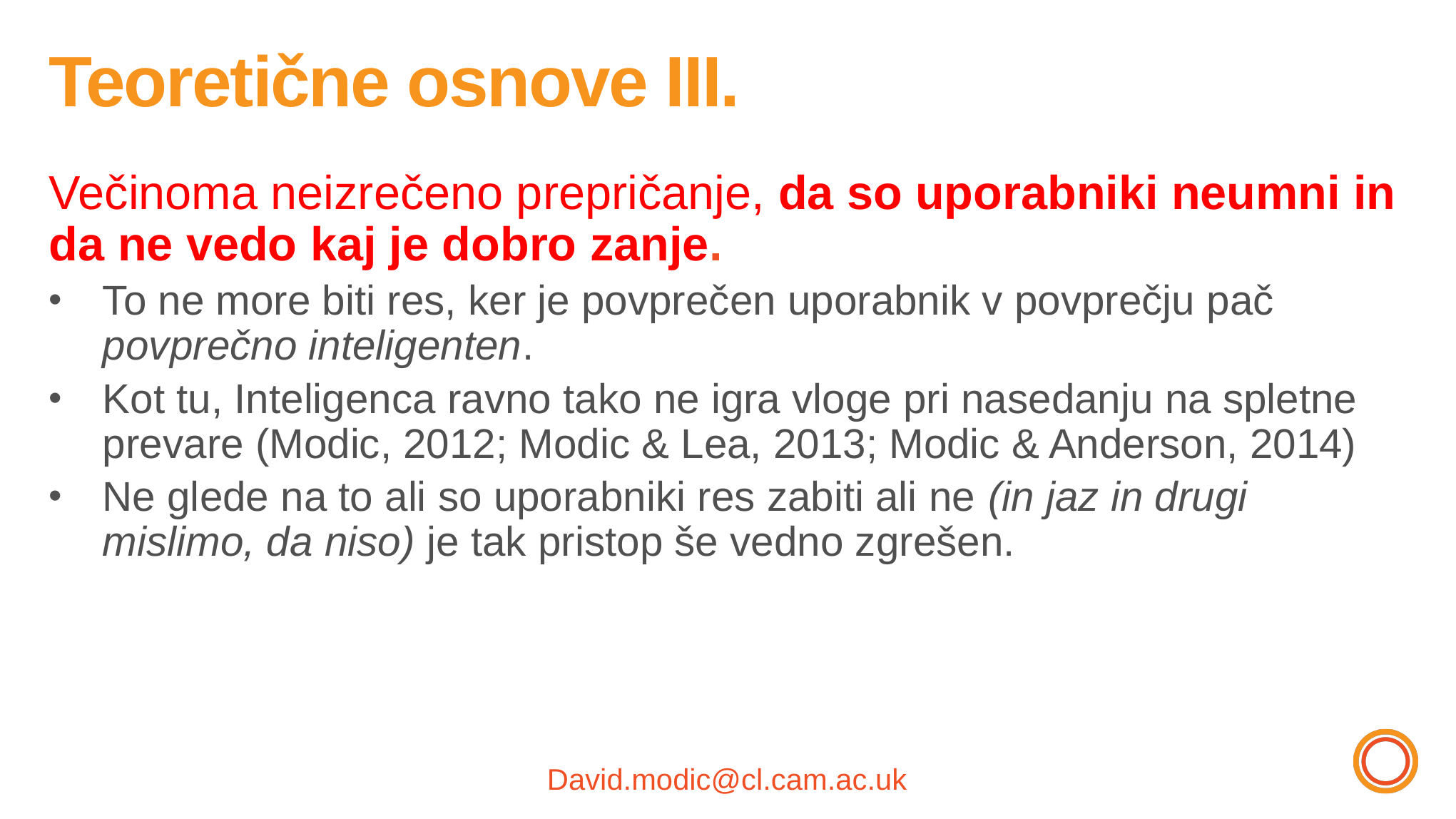

# Teoretične osnove III.
Večinoma neizrečeno prepričanje, da so uporabniki neumni in da ne vedo kaj je dobro zanje.
To ne more biti res, ker je povprečen uporabnik v povprečju pač povprečno inteligenten.
Kot tu, Inteligenca ravno tako ne igra vloge pri nasedanju na spletne prevare (Modic, 2012; Modic & Lea, 2013; Modic & Anderson, 2014)
Ne glede na to ali so uporabniki res zabiti ali ne (in jaz in drugi mislimo, da niso) je tak pristop še vedno zgrešen.
David.modic@cl.cam.ac.uk